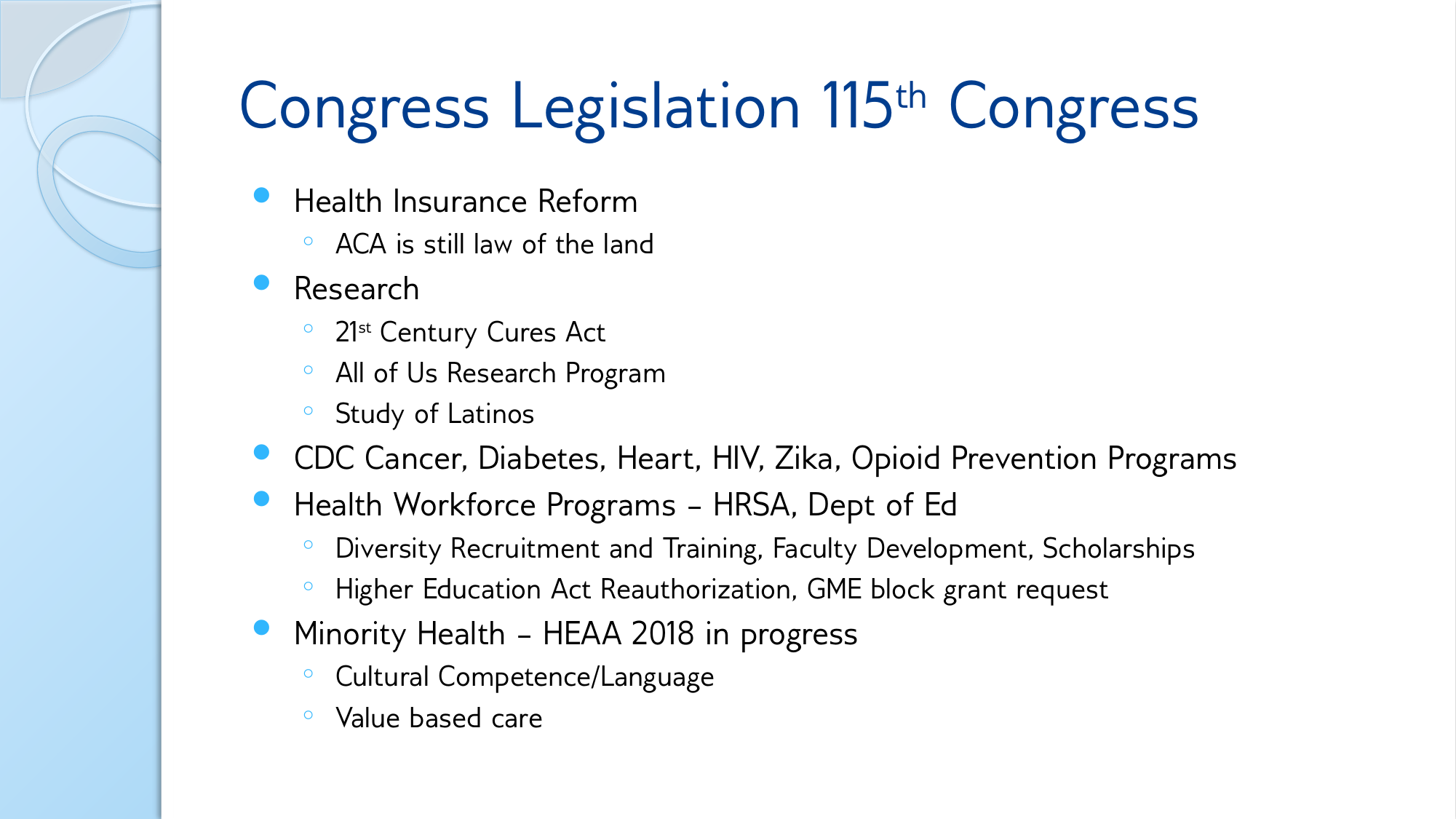

# Congress Legislation 115th Congress
Health Insurance Reform
ACA is still law of the land
Research
21st Century Cures Act
All of Us Research Program
Study of Latinos
CDC Cancer, Diabetes, Heart, HIV, Zika, Opioid Prevention Programs
Health Workforce Programs – HRSA, Dept of Ed
Diversity Recruitment and Training, Faculty Development, Scholarships
Higher Education Act Reauthorization, GME block grant request
Minority Health – HEAA 2018 in progress
Cultural Competence/Language
Value based care